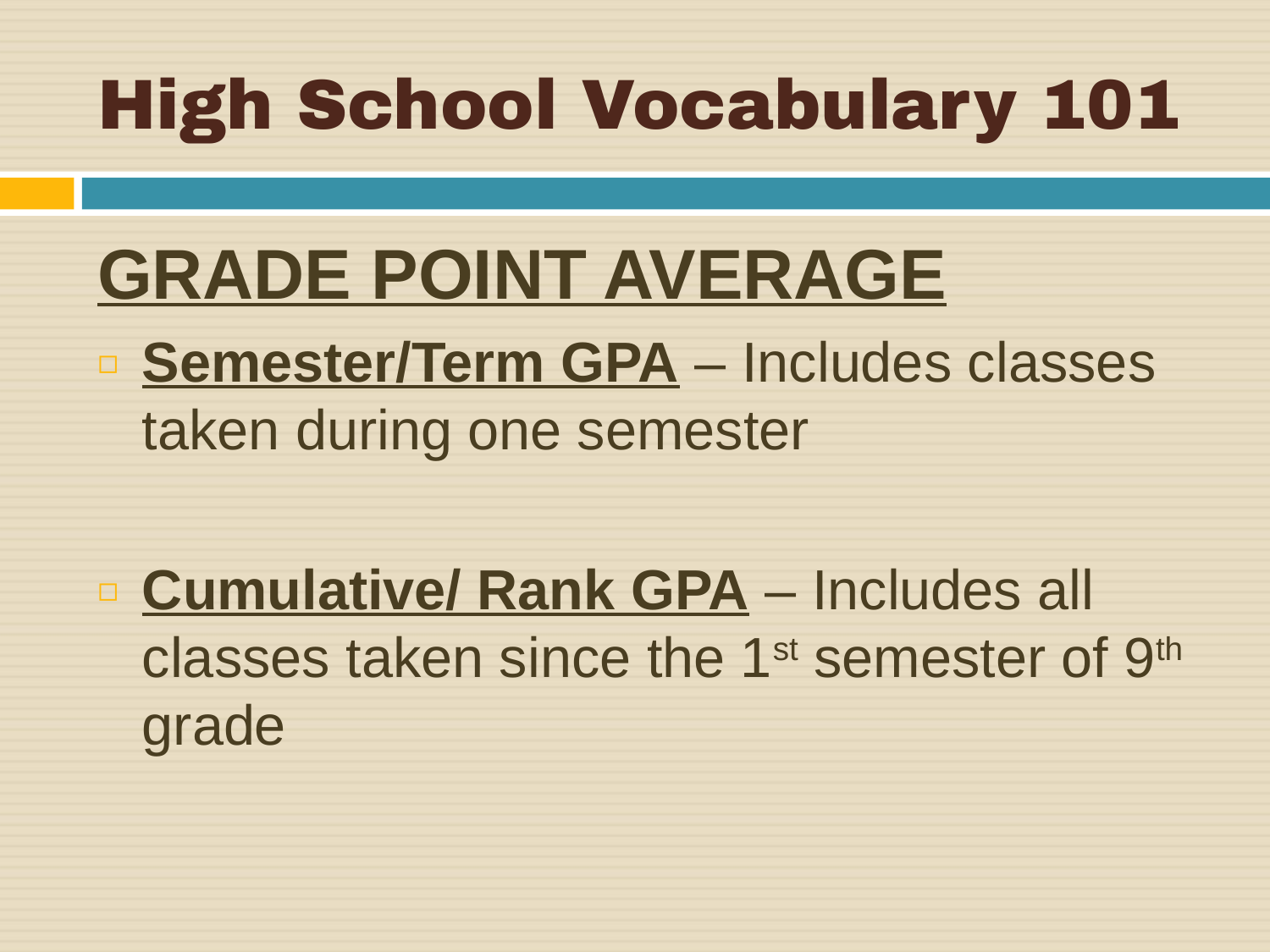

# High School Vocabulary 101
GRADE POINT AVERAGE
Semester/Term GPA – Includes classes taken during one semester

Cumulative/ Rank GPA – Includes all classes taken since the 1st semester of 9th grade